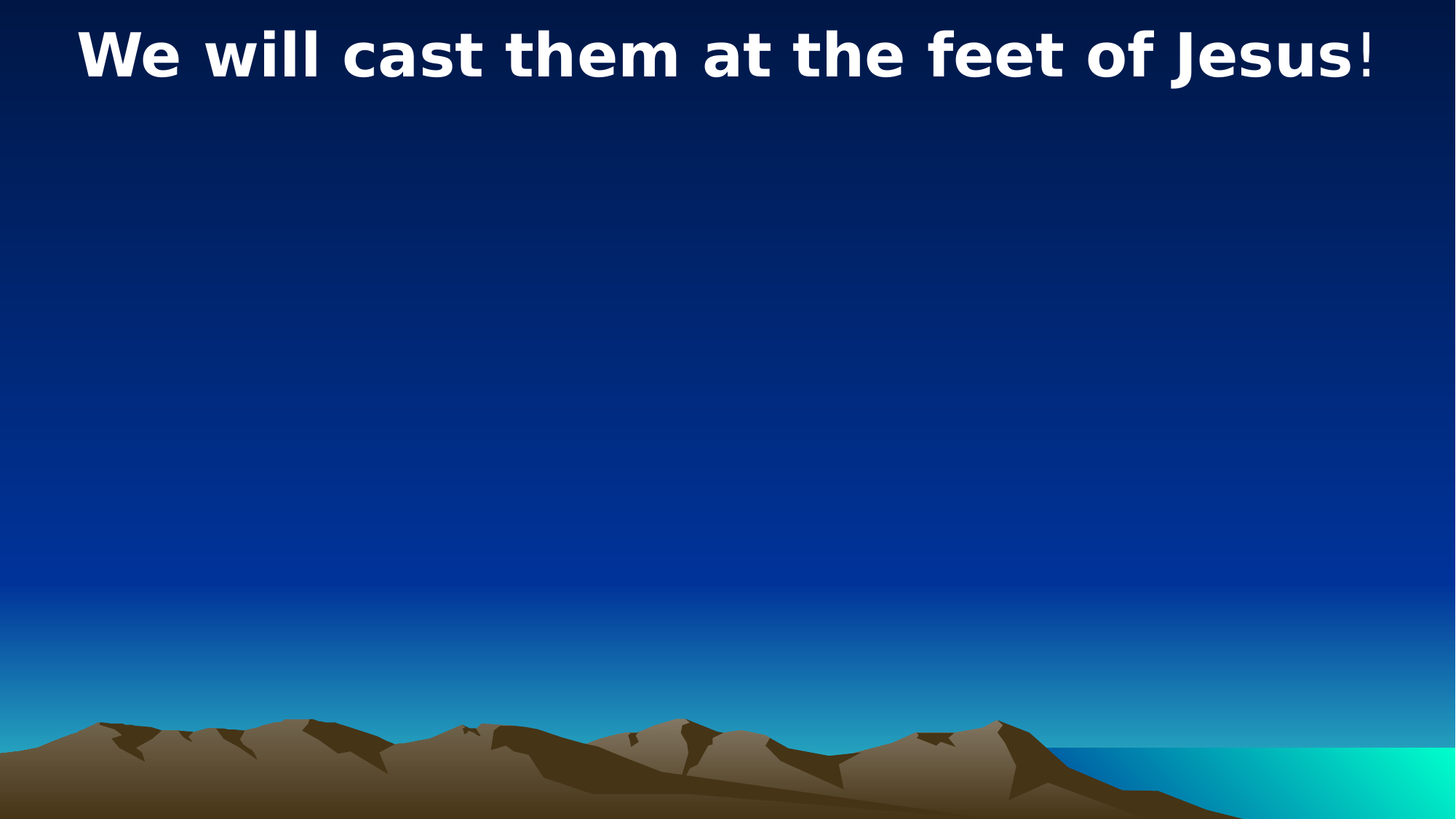

We will cast them at the feet of Jesus!